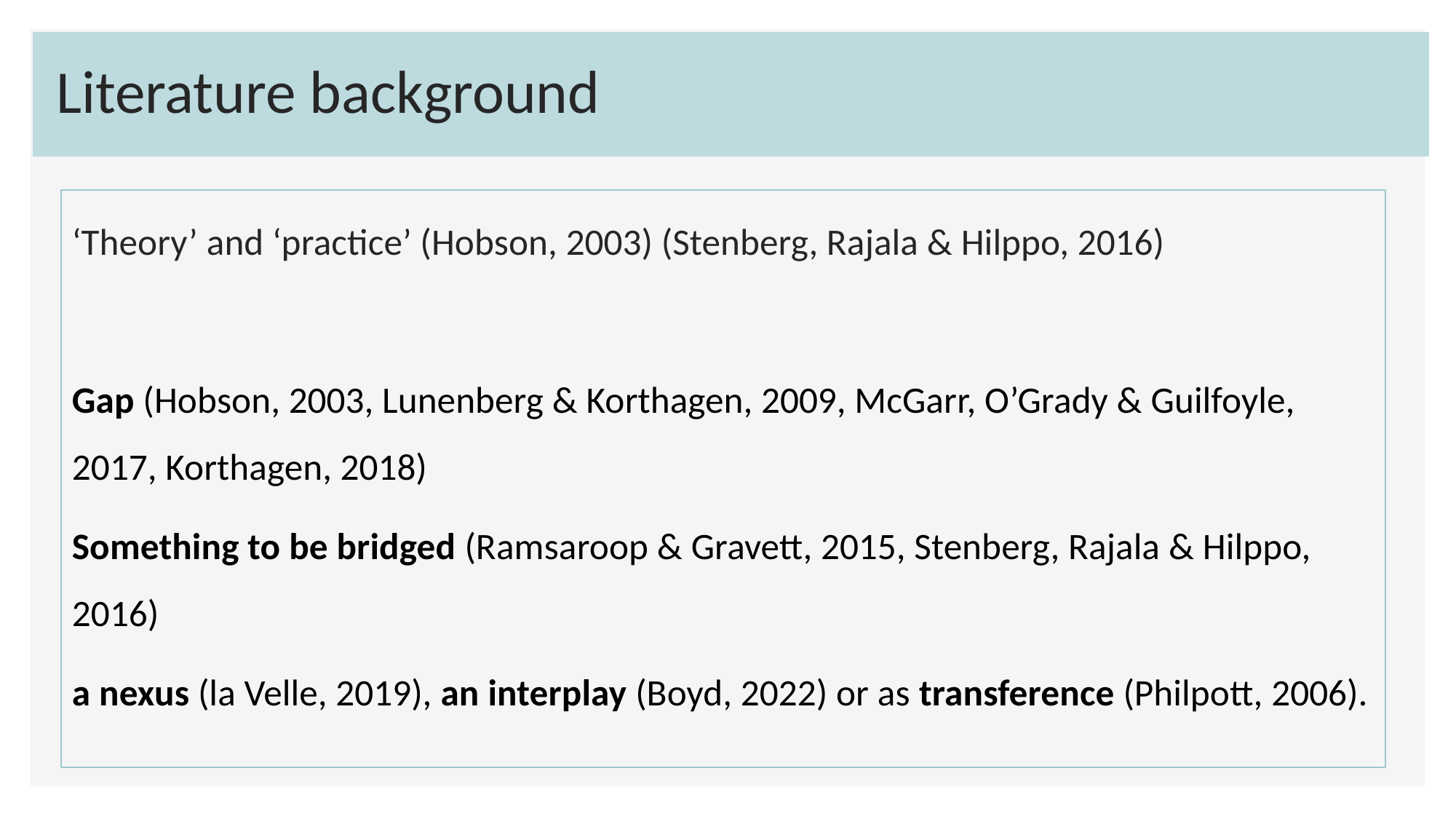

# Literature background
‘Theory’ and ‘practice’ (Hobson, 2003) (Stenberg, Rajala & Hilppo, 2016)

Gap (Hobson, 2003, Lunenberg & Korthagen, 2009, McGarr, O’Grady & Guilfoyle, 2017, Korthagen, 2018)
Something to be bridged (Ramsaroop & Gravett, 2015, Stenberg, Rajala & Hilppo, 2016)
a nexus (la Velle, 2019), an interplay (Boyd, 2022) or as transference (Philpott, 2006).